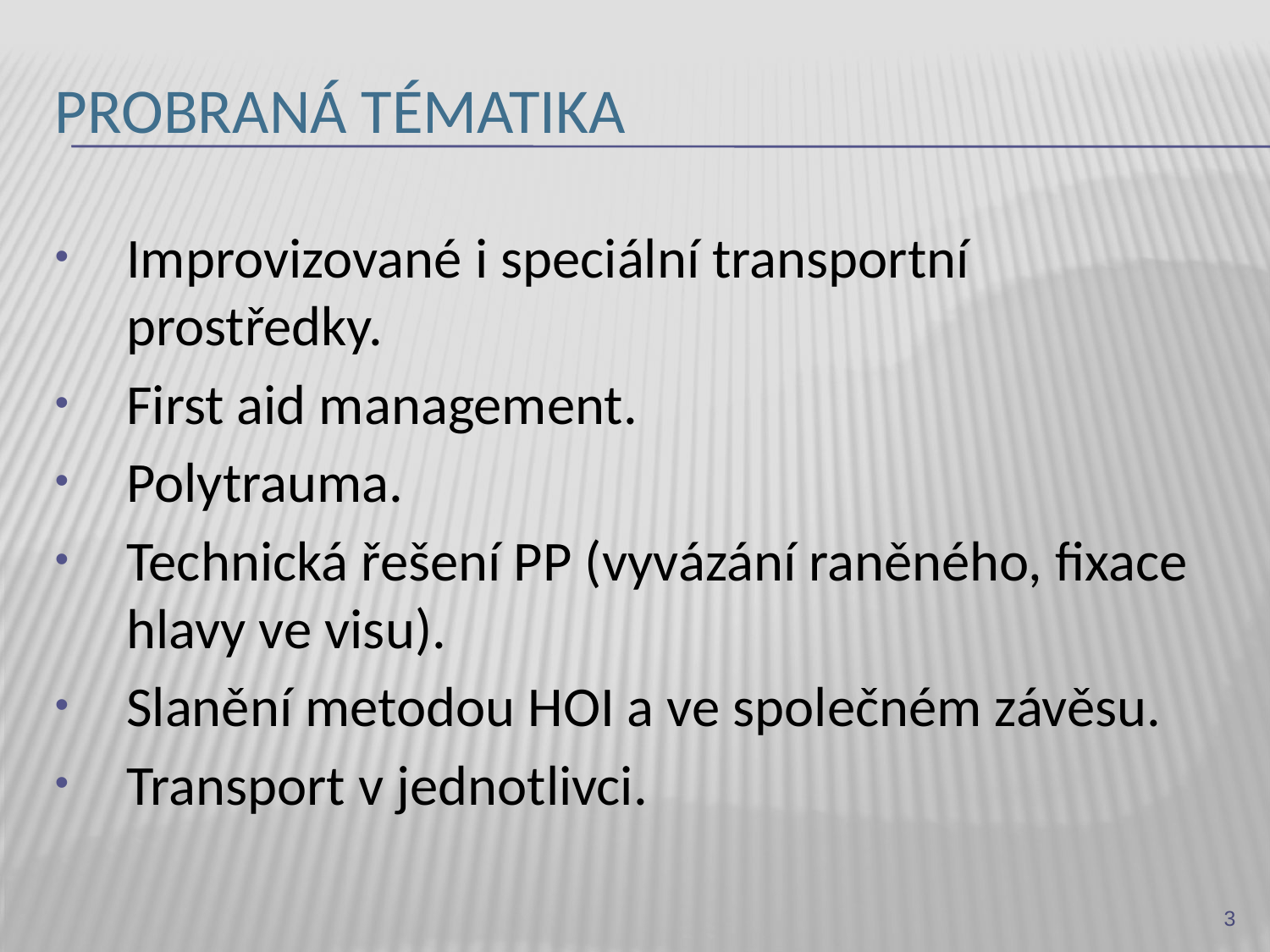

# Probraná tématika
Improvizované i speciální transportní prostředky.
First aid management.
Polytrauma.
Technická řešení PP (vyvázání raněného, fixace hlavy ve visu).
Slanění metodou HOI a ve společném závěsu.
Transport v jednotlivci.
3